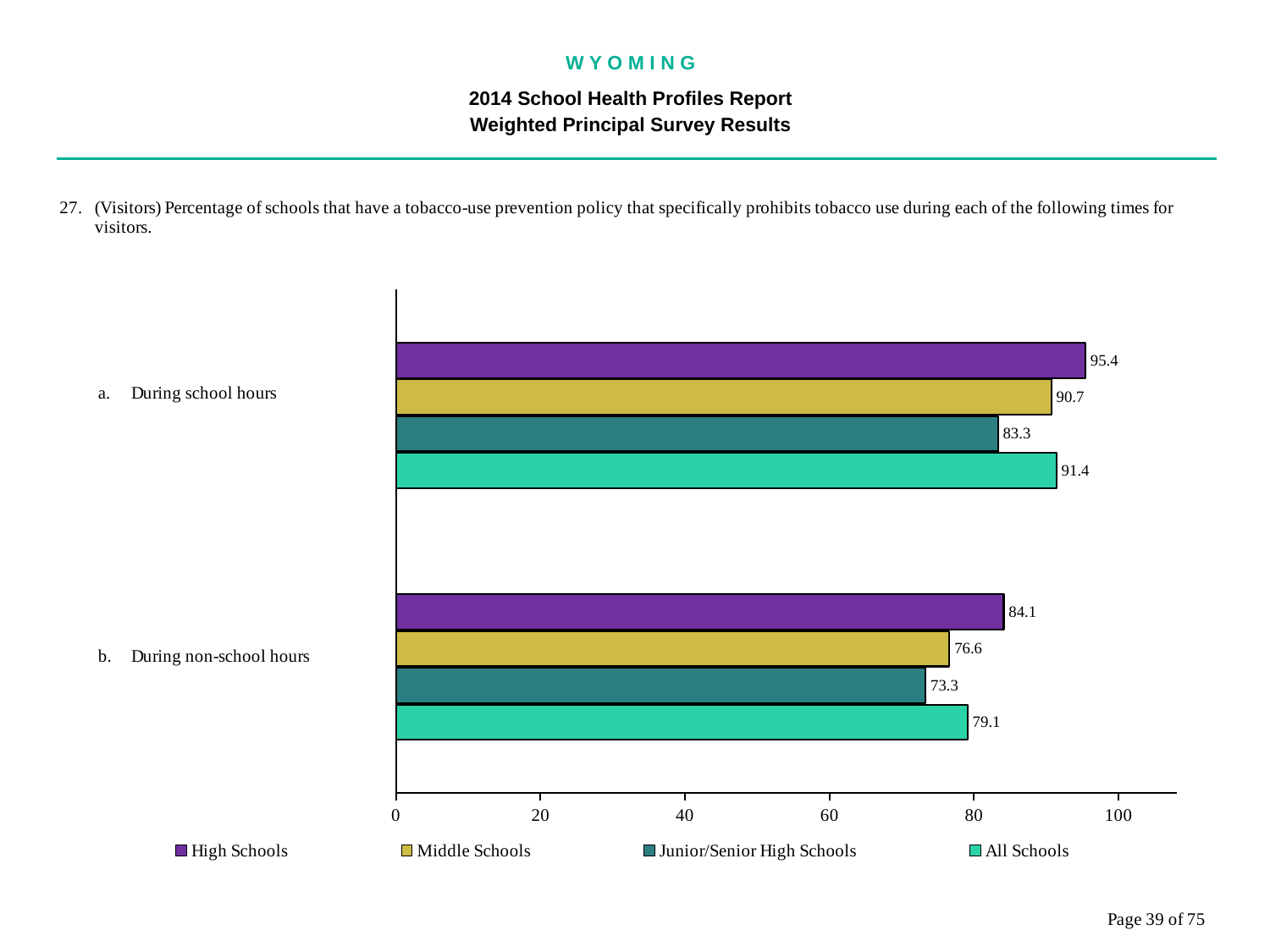

W Y O M I N G
2014 School Health Profiles Report
Weighted Principal Survey Results

### Chart

| Category | All Schools | Junior/Senior High Schools | Middle Schools | High Schools |
|---|---|---|---|---|
| During non-school hours | 79.1 | 73.3 | 76.6 | 84.1 |
| During school hours | 91.4 | 83.3 | 90.7 | 95.4 |